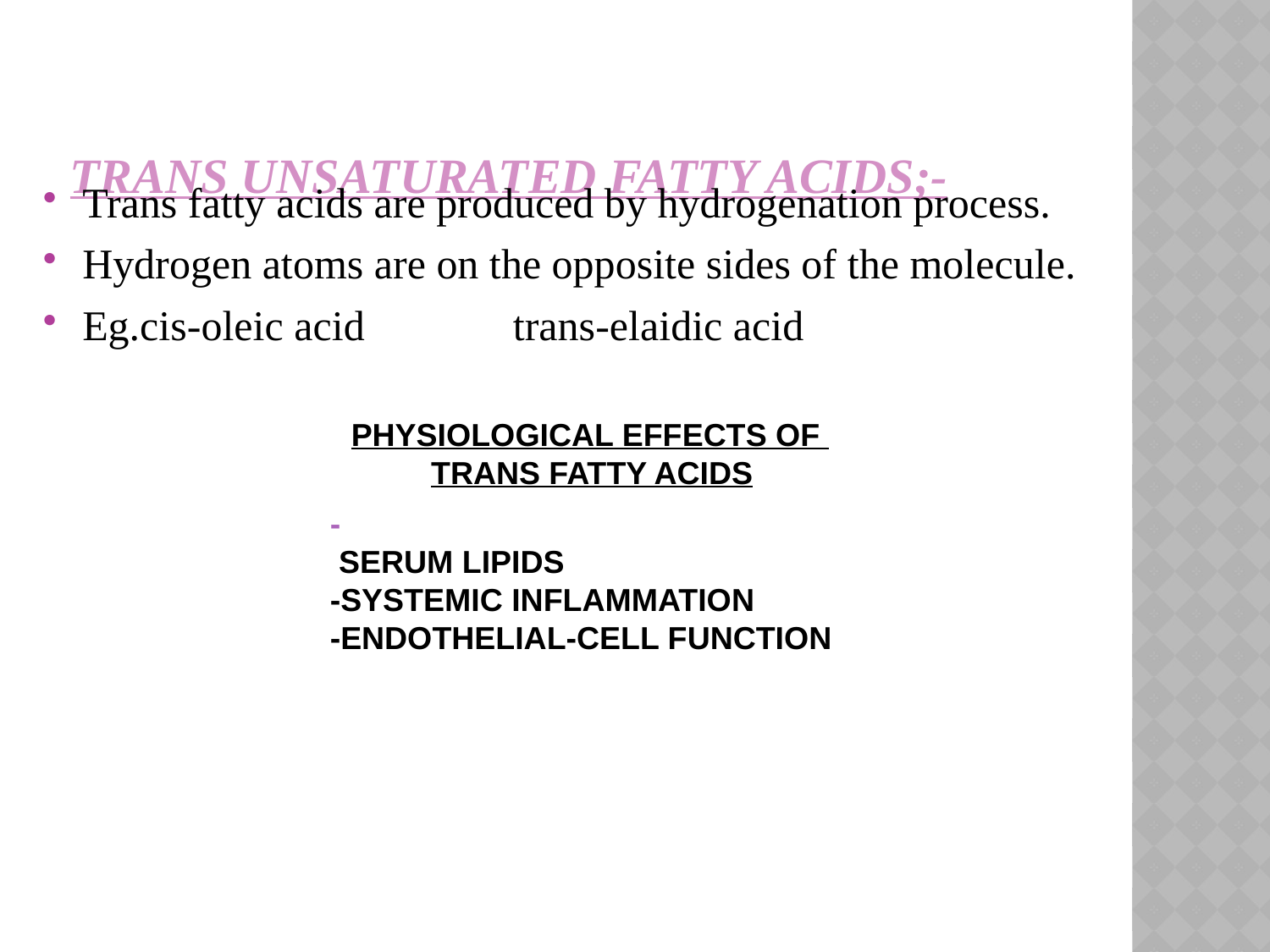

# Trans unsaturated fatty acids;-
Trans fatty acids are produced by hydrogenation process.
Hydrogen atoms are on the opposite sides of the molecule.
Eg.cis-oleic acid              trans-elaidic acid

PHYSIOLOGICAL EFFECTS OF
         TRANS FATTY ACIDS
-
 SERUM LIPIDS
-SYSTEMIC INFLAMMATION
-ENDOTHELIAL-CELL FUNCTION